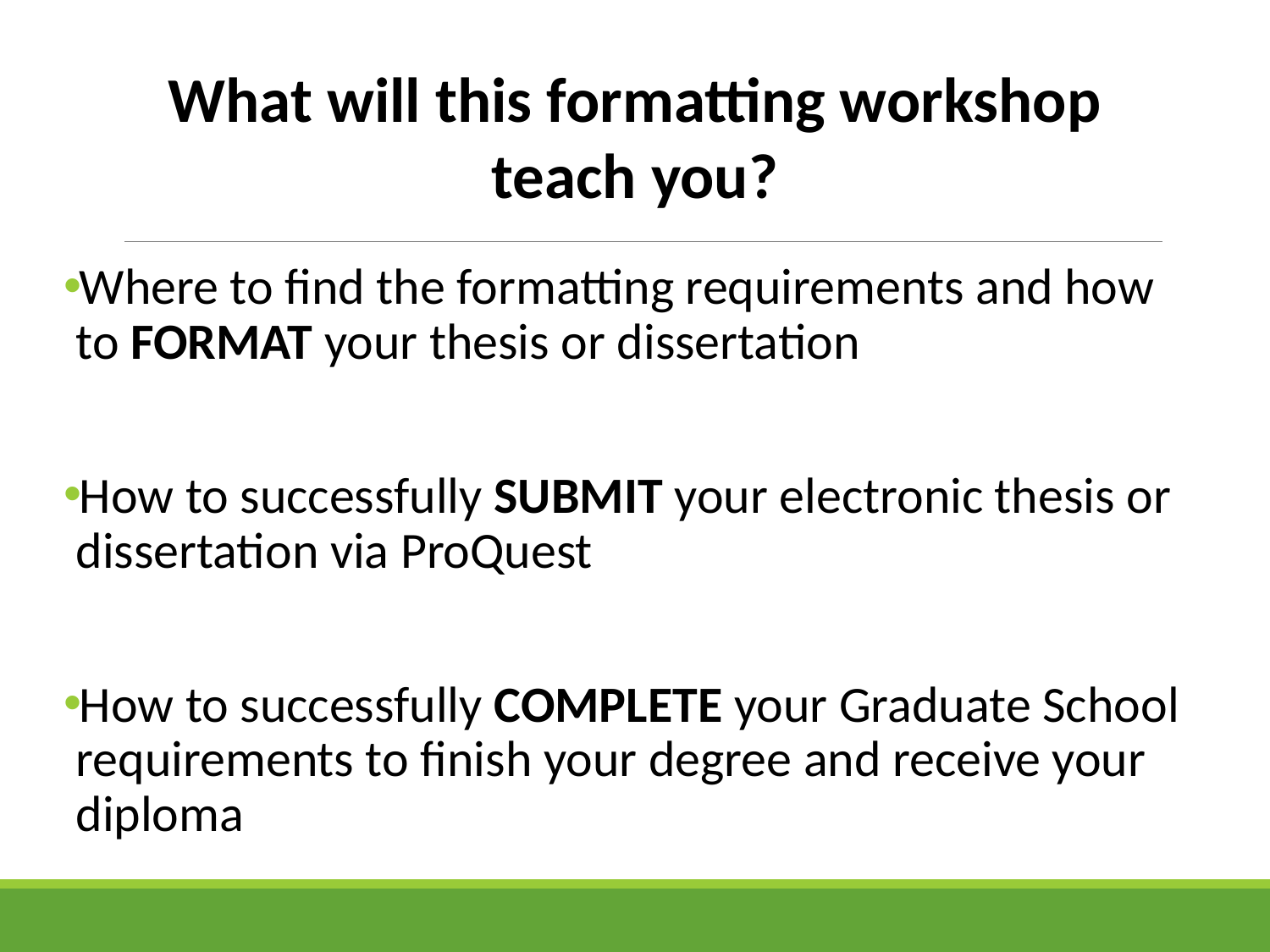

What will this formatting workshop teach you?
# Where to find the formatting requirements and how to FORMAT your thesis or dissertation

How to successfully SUBMIT your electronic thesis or dissertation via ProQuest

How to successfully COMPLETE your Graduate School requirements to finish your degree and receive your diploma